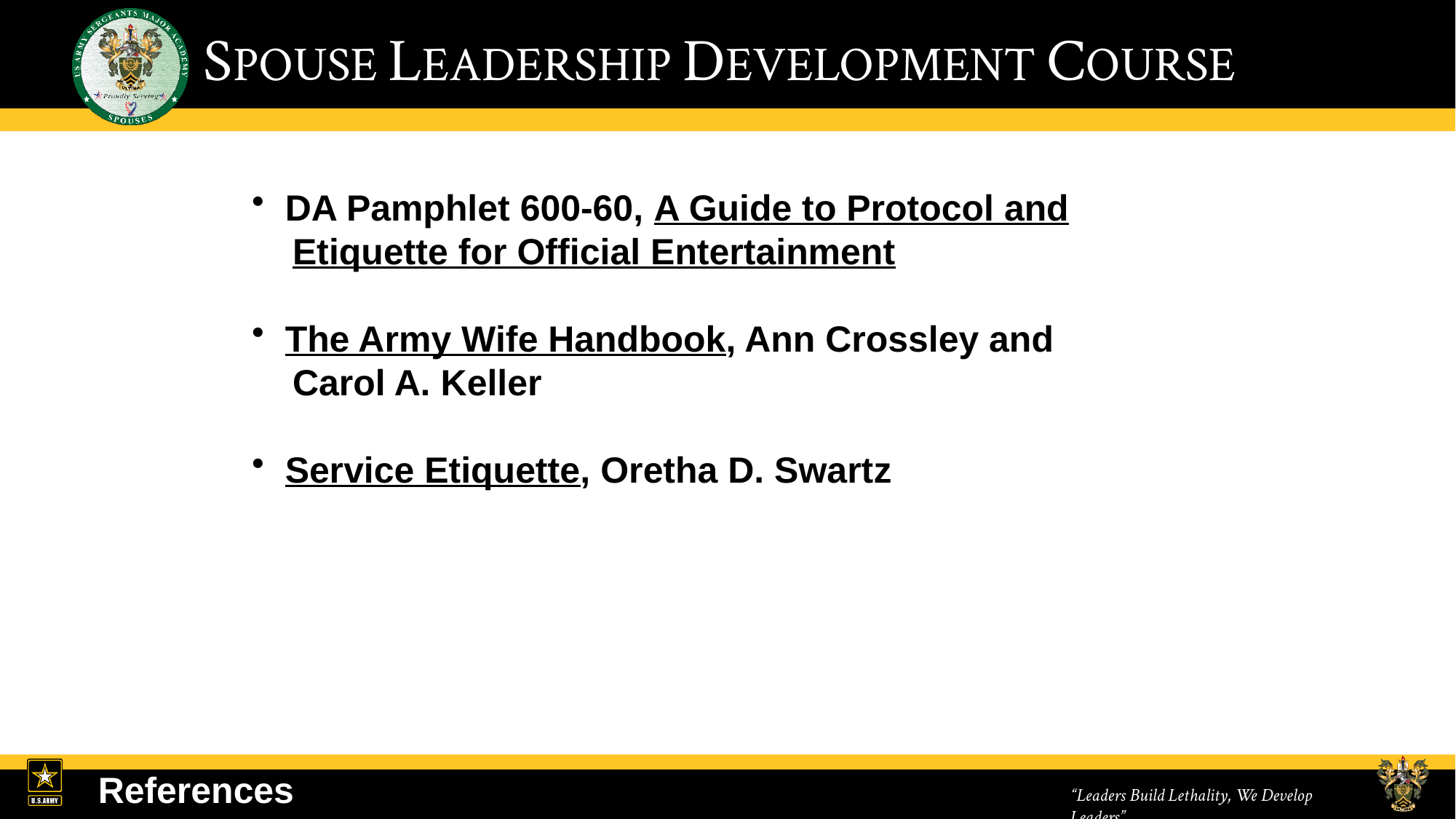

DA Pamphlet 600-60, A Guide to Protocol and
    Etiquette for Official Entertainment

  The Army Wife Handbook, Ann Crossley and
    Carol A. Keller

  Service Etiquette, Oretha D. Swartz
References